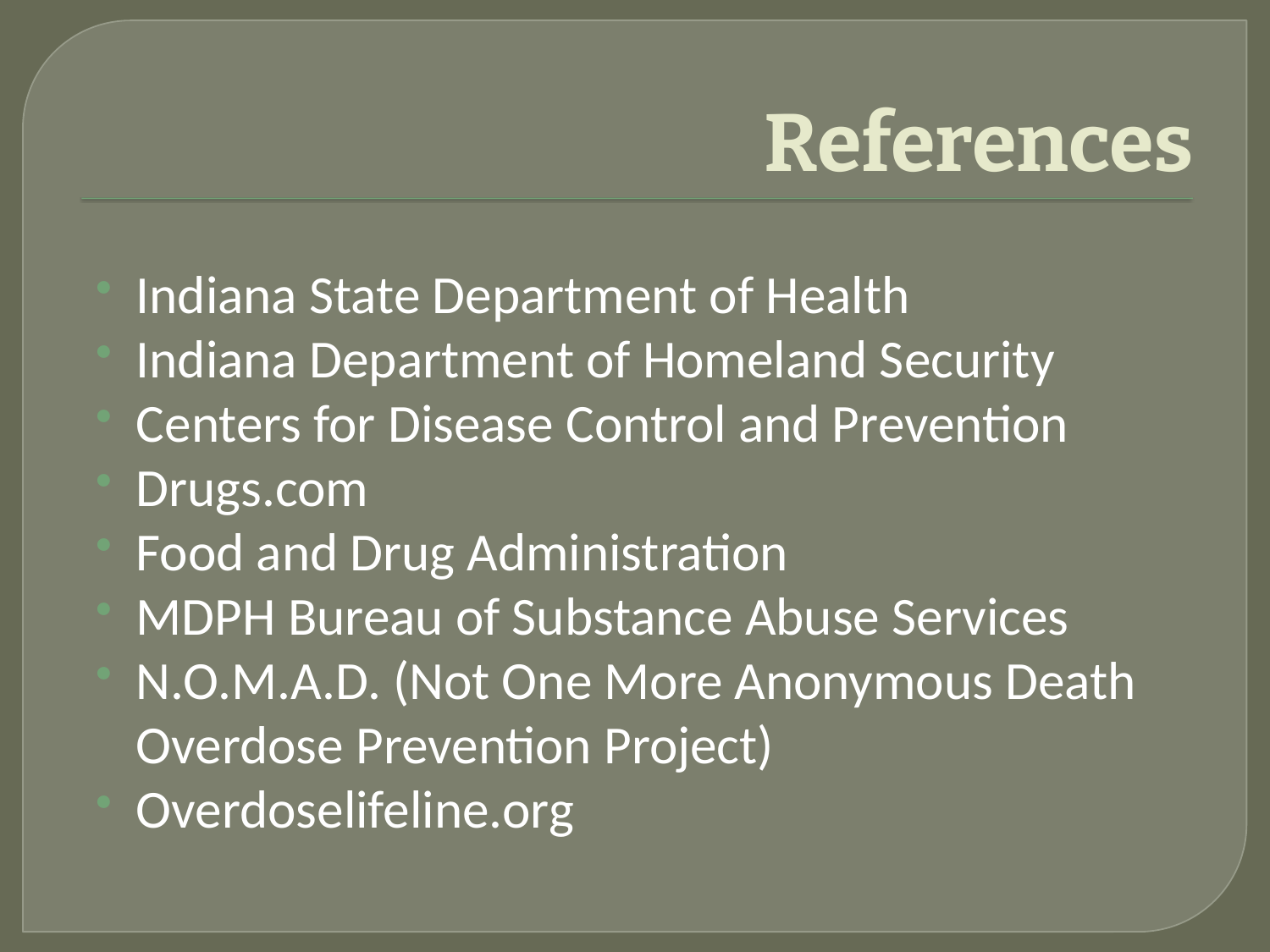

# References
Indiana State Department of Health
Indiana Department of Homeland Security
Centers for Disease Control and Prevention
Drugs.com
Food and Drug Administration
MDPH Bureau of Substance Abuse Services
N.O.M.A.D. (Not One More Anonymous Death Overdose Prevention Project)
Overdoselifeline.org